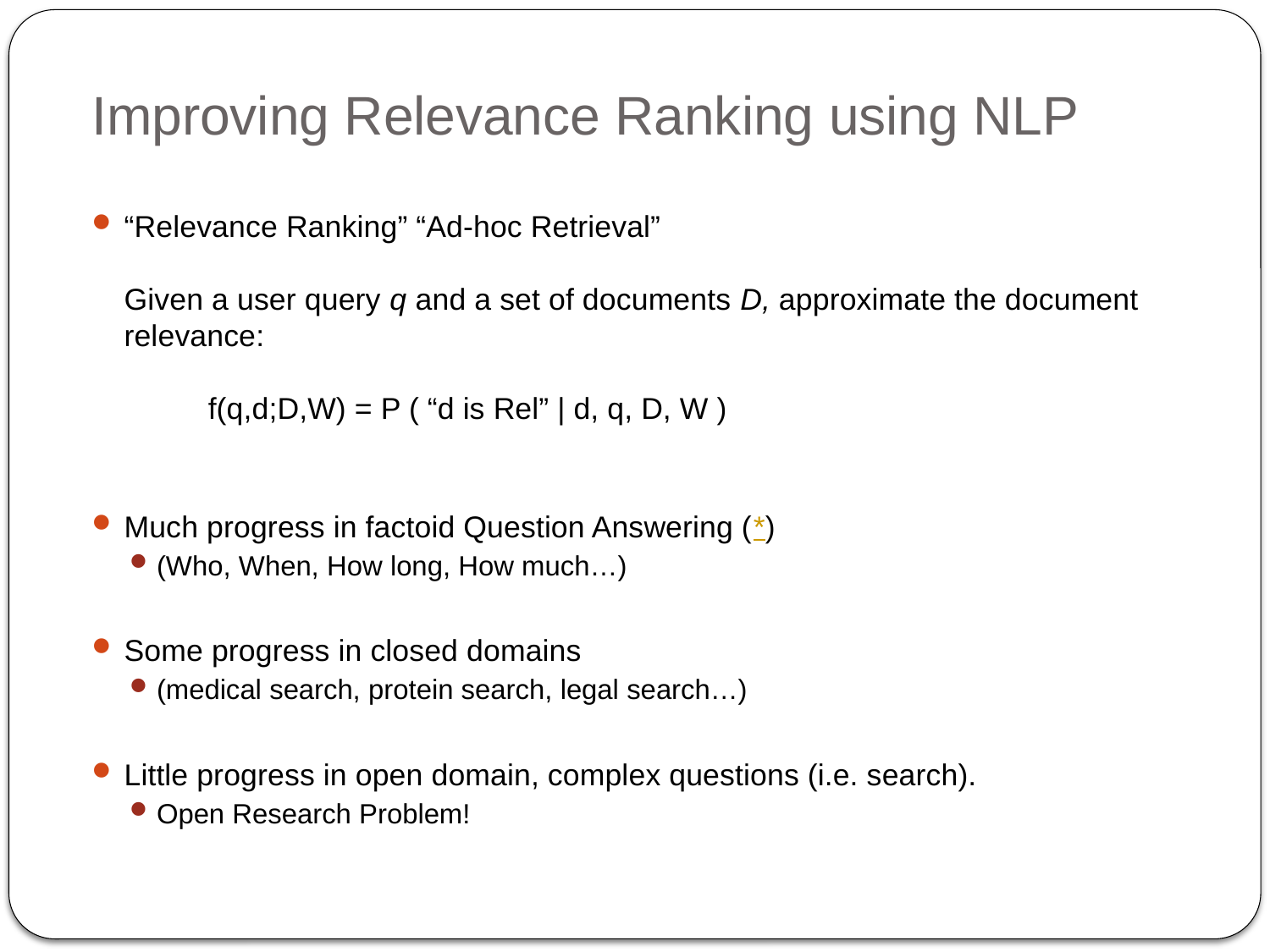

# Improving Relevance Ranking using NLP
“Relevance Ranking” “Ad-hoc Retrieval”
Given a user query q and a set of documents D, approximate the document relevance:
	f(q,d;D,W) = P ( “d is Rel” | d, q, D, W )

Much progress in factoid Question Answering (*)
(Who, When, How long, How much…)

Some progress in closed domains
(medical search, protein search, legal search…)

Little progress in open domain, complex questions (i.e. search).
Open Research Problem!